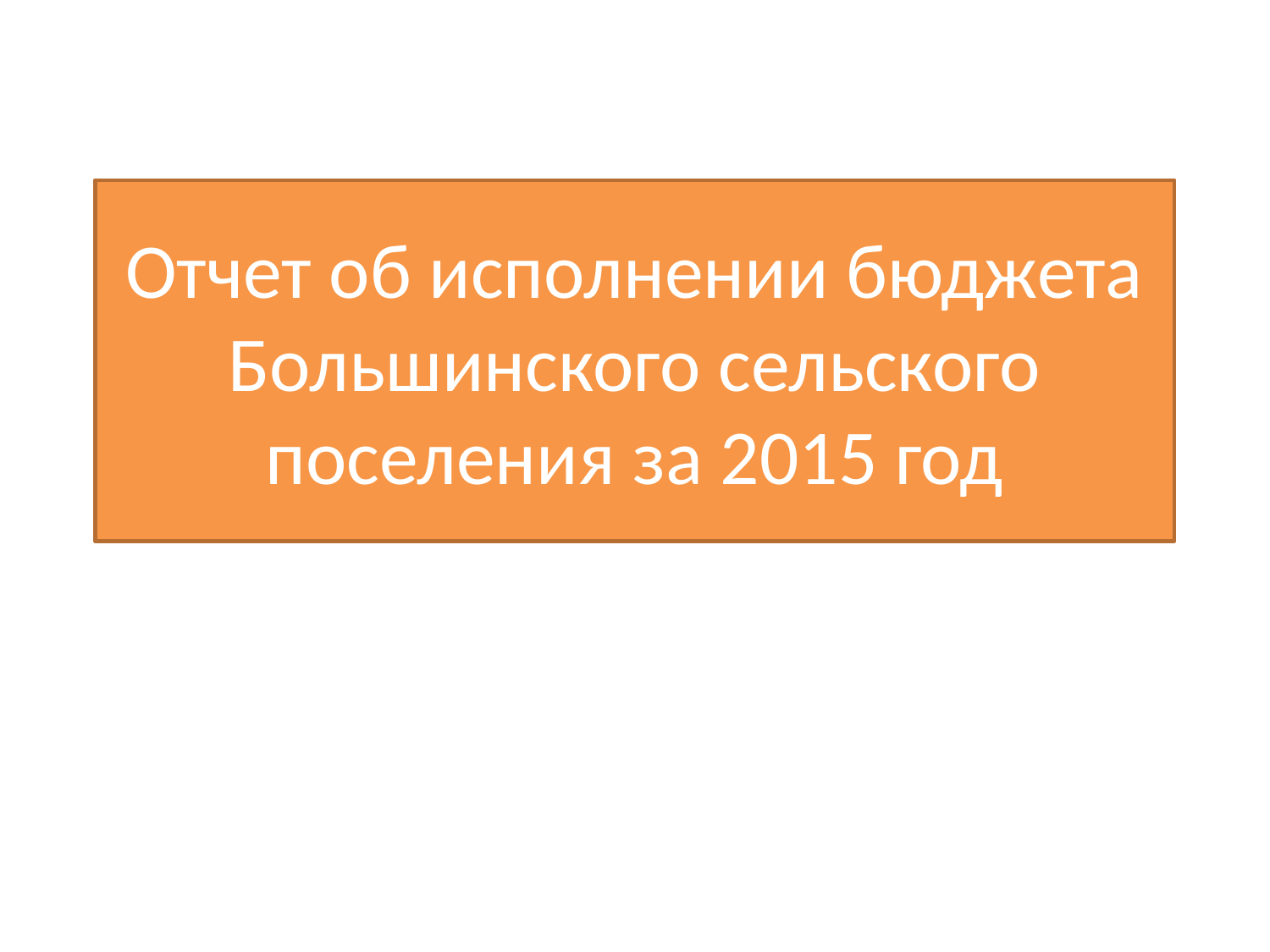

Отчет об исполнении бюджета Большинского сельского поселения за 2015 год